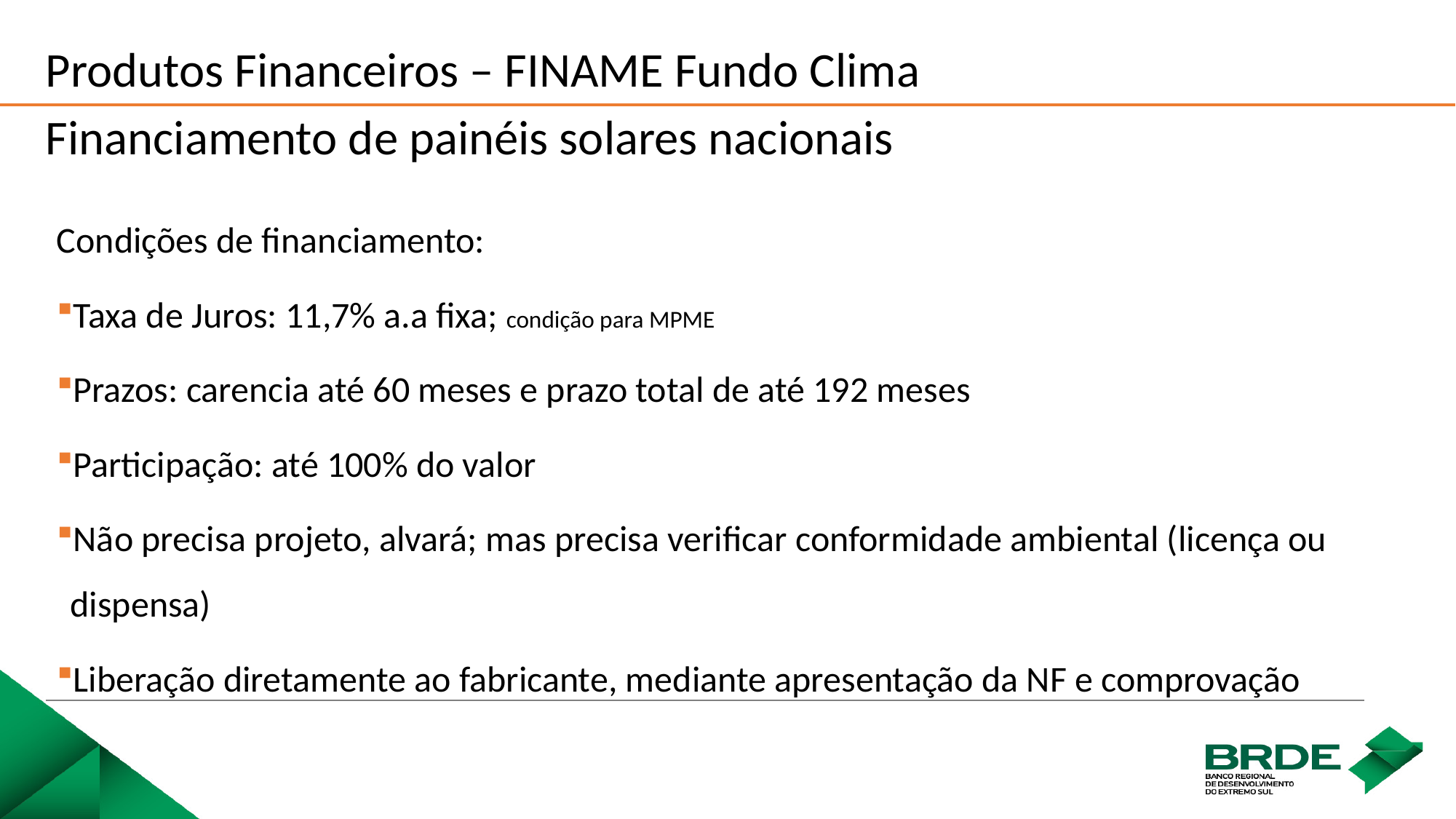

Produtos Financeiros – FINAME Fundo Clima
Financiamento de painéis solares nacionais
Condições de financiamento:
Taxa de Juros: 11,7% a.a fixa; condição para MPME
Prazos: carencia até 60 meses e prazo total de até 192 meses
Participação: até 100% do valor
Não precisa projeto, alvará; mas precisa verificar conformidade ambiental (licença ou dispensa)
Liberação diretamente ao fabricante, mediante apresentação da NF e comprovação